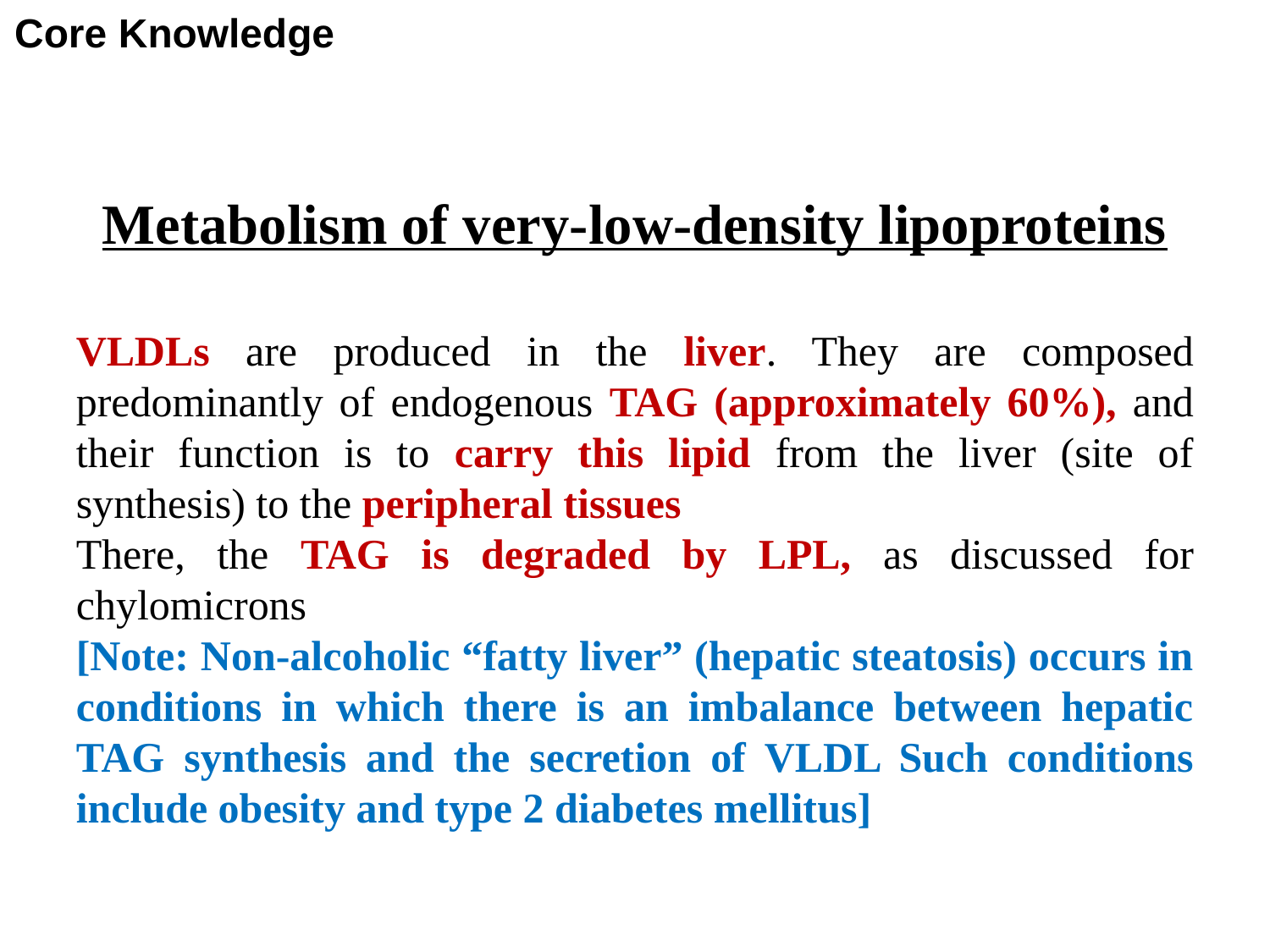

Core Knowledge
Metabolism of very-low-density lipoproteins

VLDLs are produced in the liver. They are composed predominantly of endogenous TAG (approximately 60%), and their function is to carry this lipid from the liver (site of synthesis) to the peripheral tissues
There, the TAG is degraded by LPL, as discussed for chylomicrons
[Note: Non-alcoholic “fatty liver” (hepatic steatosis) occurs in conditions in which there is an imbalance between hepatic TAG synthesis and the secretion of VLDL Such conditions include obesity and type 2 diabetes mellitus]